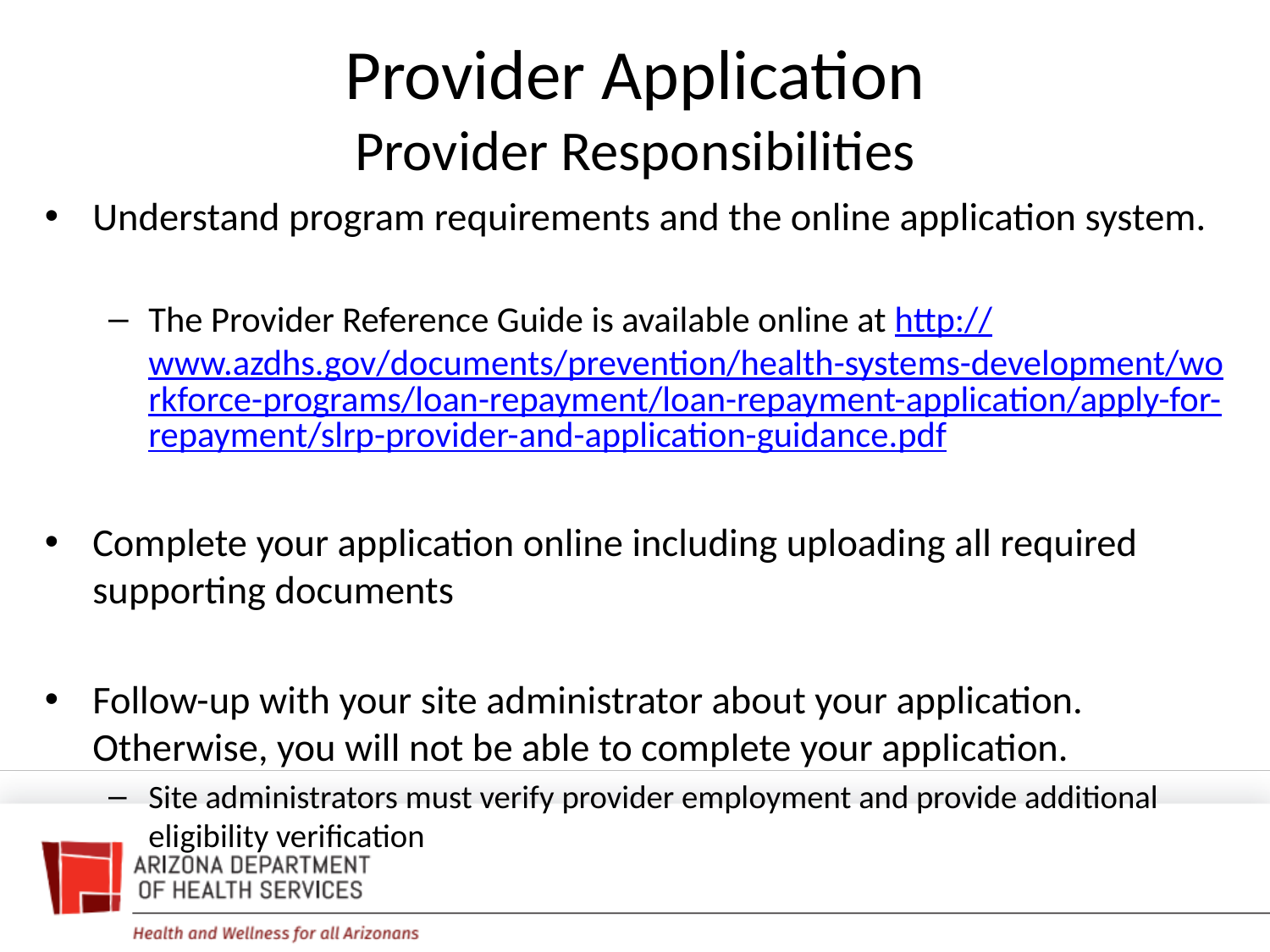

# Provider Application Provider Responsibilities
Understand program requirements and the online application system.

The Provider Reference Guide is available online at http://www.azdhs.gov/documents/prevention/health-systems-development/workforce-programs/loan-repayment/loan-repayment-application/apply-for-repayment/slrp-provider-and-application-guidance.pdf

Complete your application online including uploading all required supporting documents

Follow-up with your site administrator about your application.  Otherwise, you will not be able to complete your application.
Site administrators must verify provider employment and provide additional eligibility verification